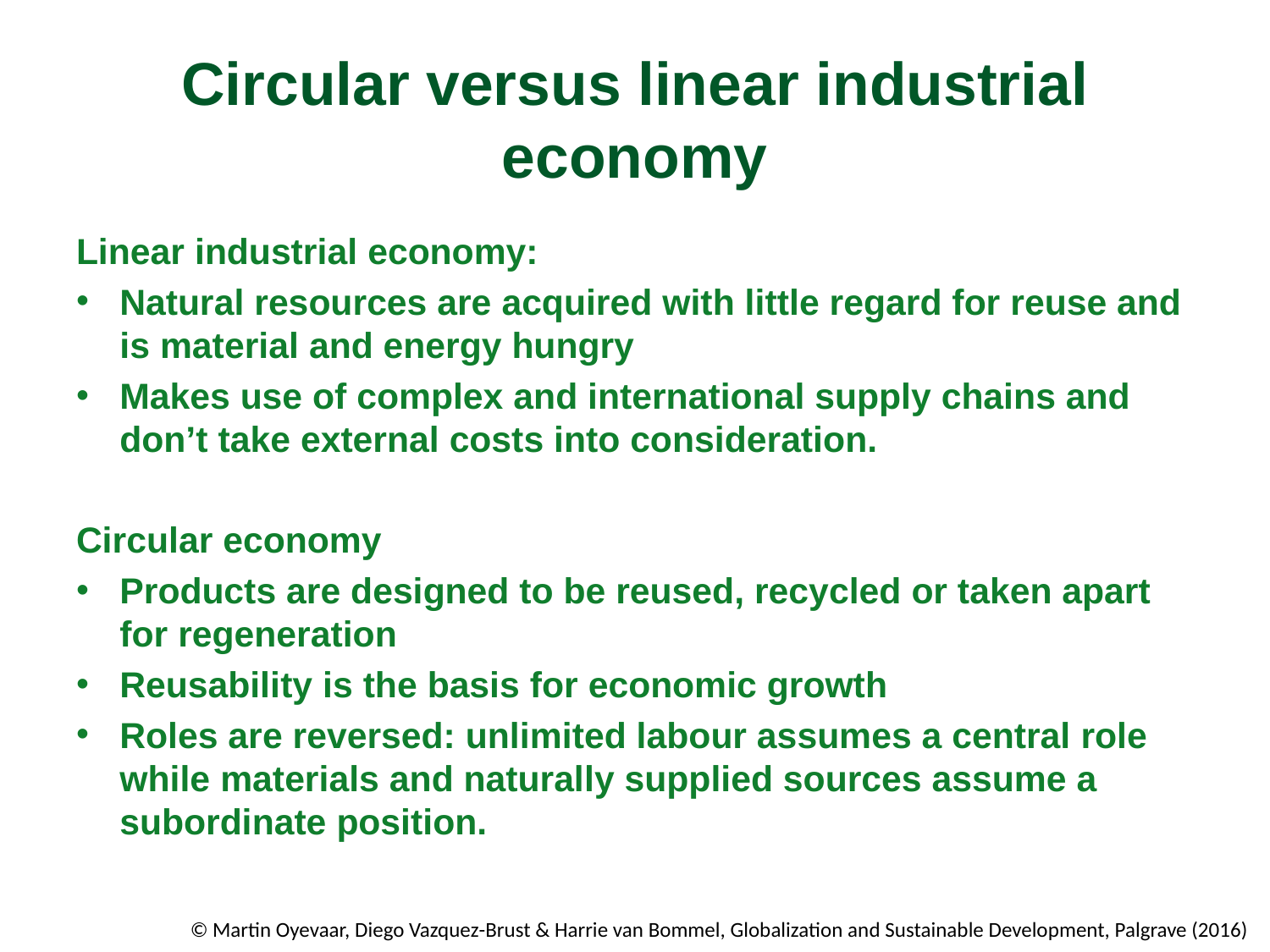

# Circular versus linear industrial economy
Linear industrial economy:
Natural resources are acquired with little regard for reuse and is material and energy hungry
Makes use of complex and international supply chains and don’t take external costs into consideration.

Circular economy
Products are designed to be reused, recycled or taken apart for regeneration
Reusability is the basis for economic growth
Roles are reversed: unlimited labour assumes a central role while materials and naturally supplied sources assume a subordinate position.

© Martin Oyevaar, Diego Vazquez-Brust & Harrie van Bommel, Globalization and Sustainable Development, Palgrave (2016)